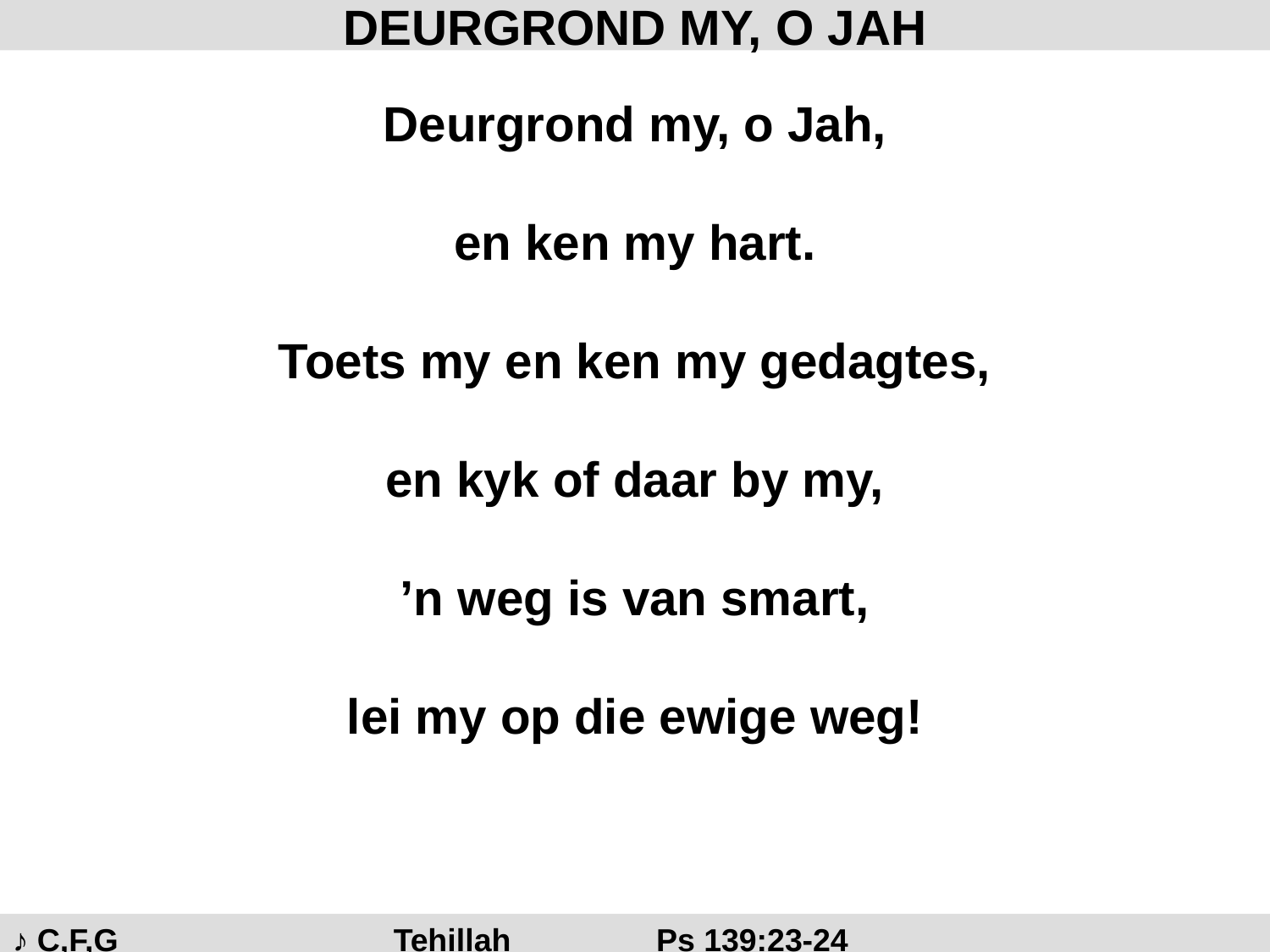

# DEURGROND MY, O JAH
Deurgrond my, o Jah,

en ken my hart.

Toets my en ken my gedagtes,

en kyk of daar by my,

’n weg is van smart,

lei my op die ewige weg!
♪ C,F,G			Tehillah		 Ps 139:23-24